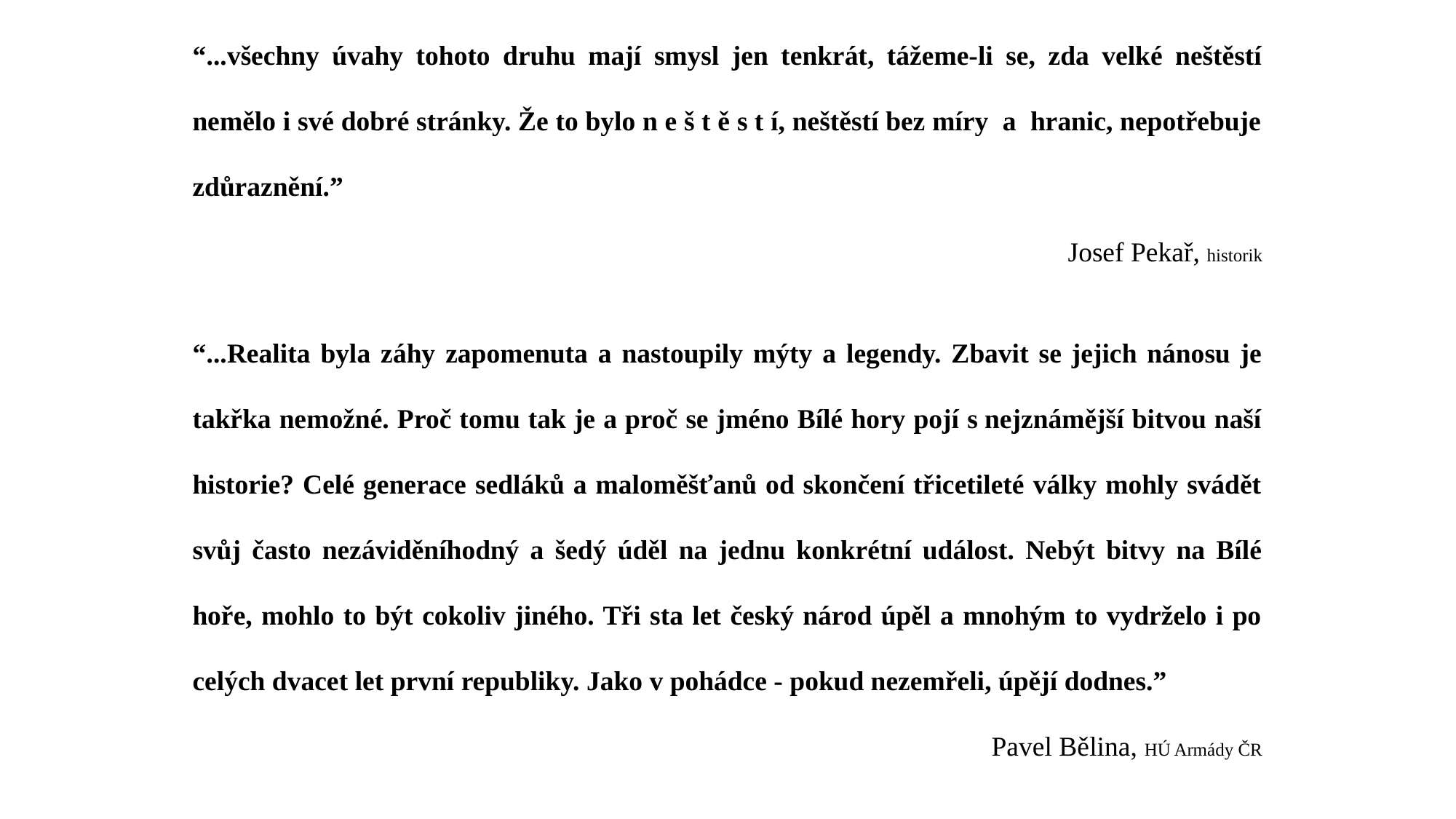

“...všechny úvahy tohoto druhu mají smysl jen tenkrát, tážeme-li se, zda velké neštěstí nemělo i své dobré stránky. Že to bylo n e š t ě s t í, neštěstí bez míry  a  hranic, nepotřebuje zdůraznění.”
Josef Pekař, historik
“...Realita byla záhy zapomenuta a nastoupily mýty a legendy. Zbavit se jejich nánosu je takřka nemožné. Proč tomu tak je a proč se jméno Bílé hory pojí s nejznámější bitvou naší historie? Celé generace sedláků a maloměšťanů od skončení třicetileté války mohly svádět svůj často nezáviděníhodný a šedý úděl na jednu konkrétní událost. Nebýt bitvy na Bílé hoře, mohlo to být cokoliv jiného. Tři sta let český národ úpěl a mnohým to vydrželo i po celých dvacet let první republiky. Jako v pohádce - pokud nezemřeli, úpějí dodnes.”
Pavel Bělina, HÚ Armády ČR